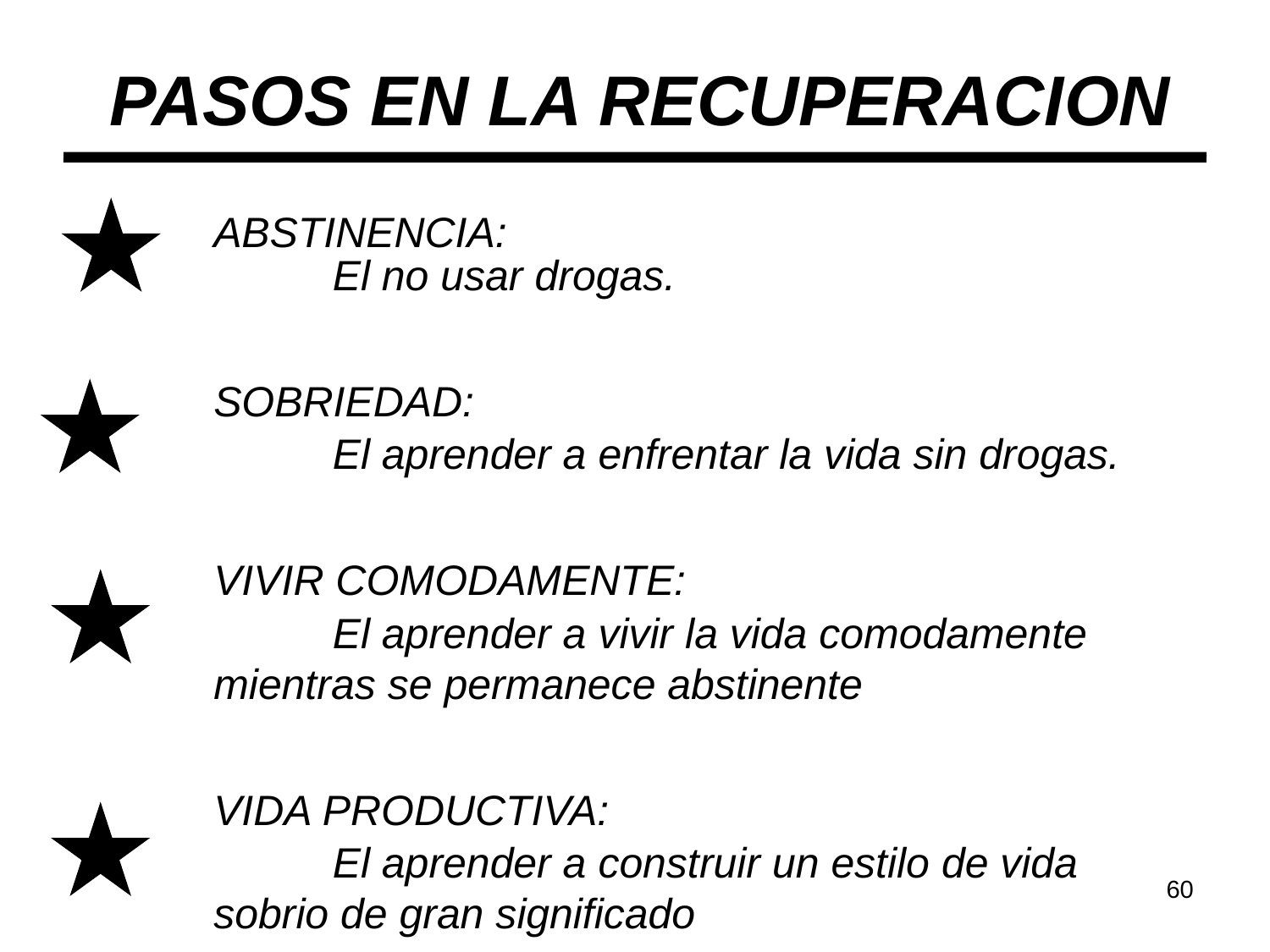

# PASOS EN LA RECUPERACION

ABSTINENCIA:
	El no usar drogas.

SOBRIEDAD:
	El aprender a enfrentar la vida sin drogas.

VIVIR COMODAMENTE:
	El aprender a vivir la vida comodamente 	mientras se permanece abstinente

VIDA PRODUCTIVA:
	El aprender a construir un estilo de vida 	sobrio de gran significado

60